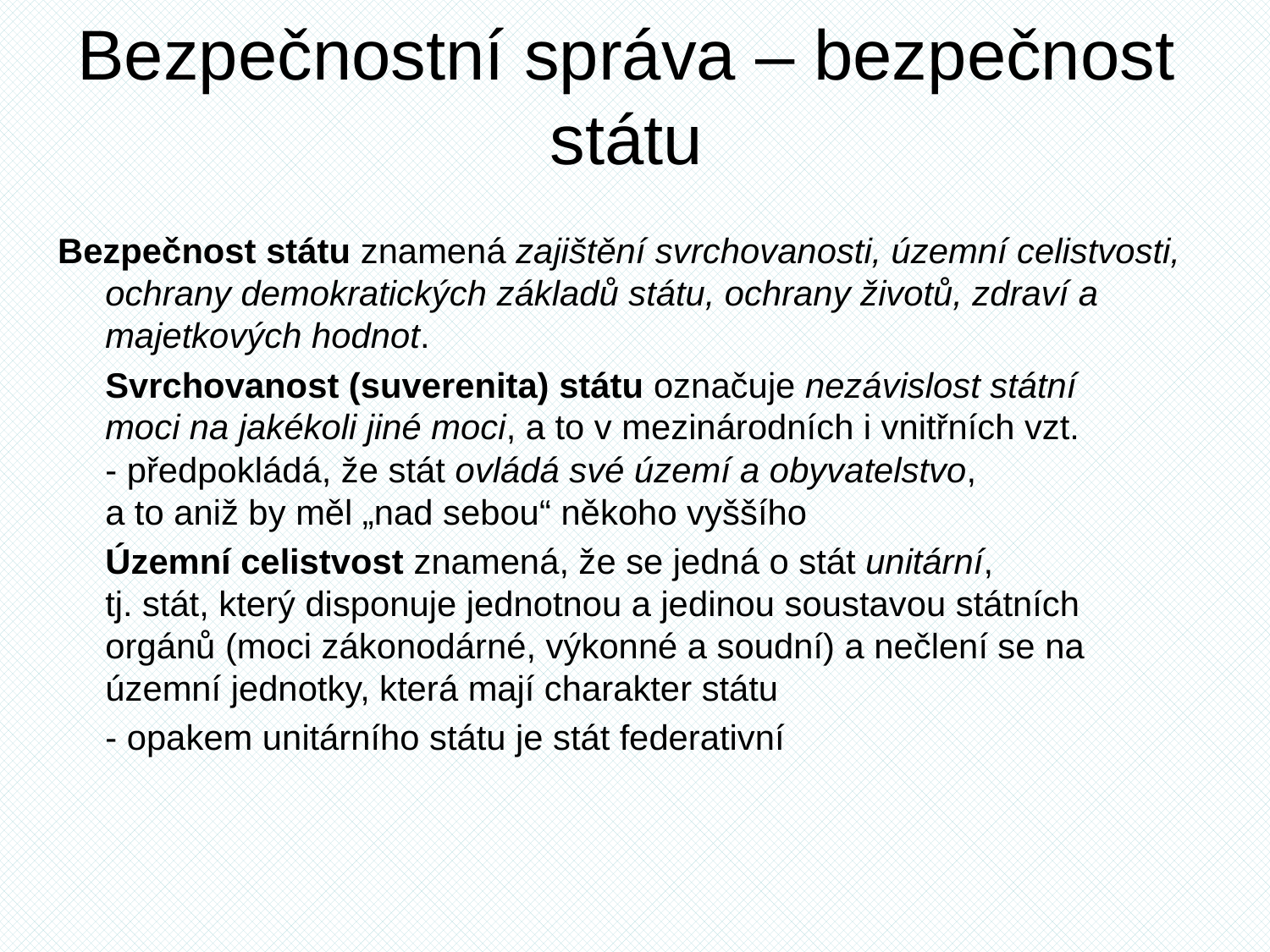

# Bezpečnostní správa – bezpečnost státu
Bezpečnost státu znamená zajištění svrchovanosti, územní celistvosti, ochrany demokratických základů státu, ochrany životů, zdraví a majetkových hodnot.
	Svrchovanost (suverenita) státu označuje nezávislost státní
moci na jakékoli jiné moci, a to v mezinárodních i vnitřních vzt.
- předpokládá, že stát ovládá své území a obyvatelstvo,
a to aniž by měl „nad sebou“ někoho vyššího
	Územní celistvost znamená, že se jedná o stát unitární,
tj. stát, který disponuje jednotnou a jedinou soustavou státních orgánů (moci zákonodárné, výkonné a soudní) a nečlení se na územní jednotky, která mají charakter státu
	- opakem unitárního státu je stát federativní